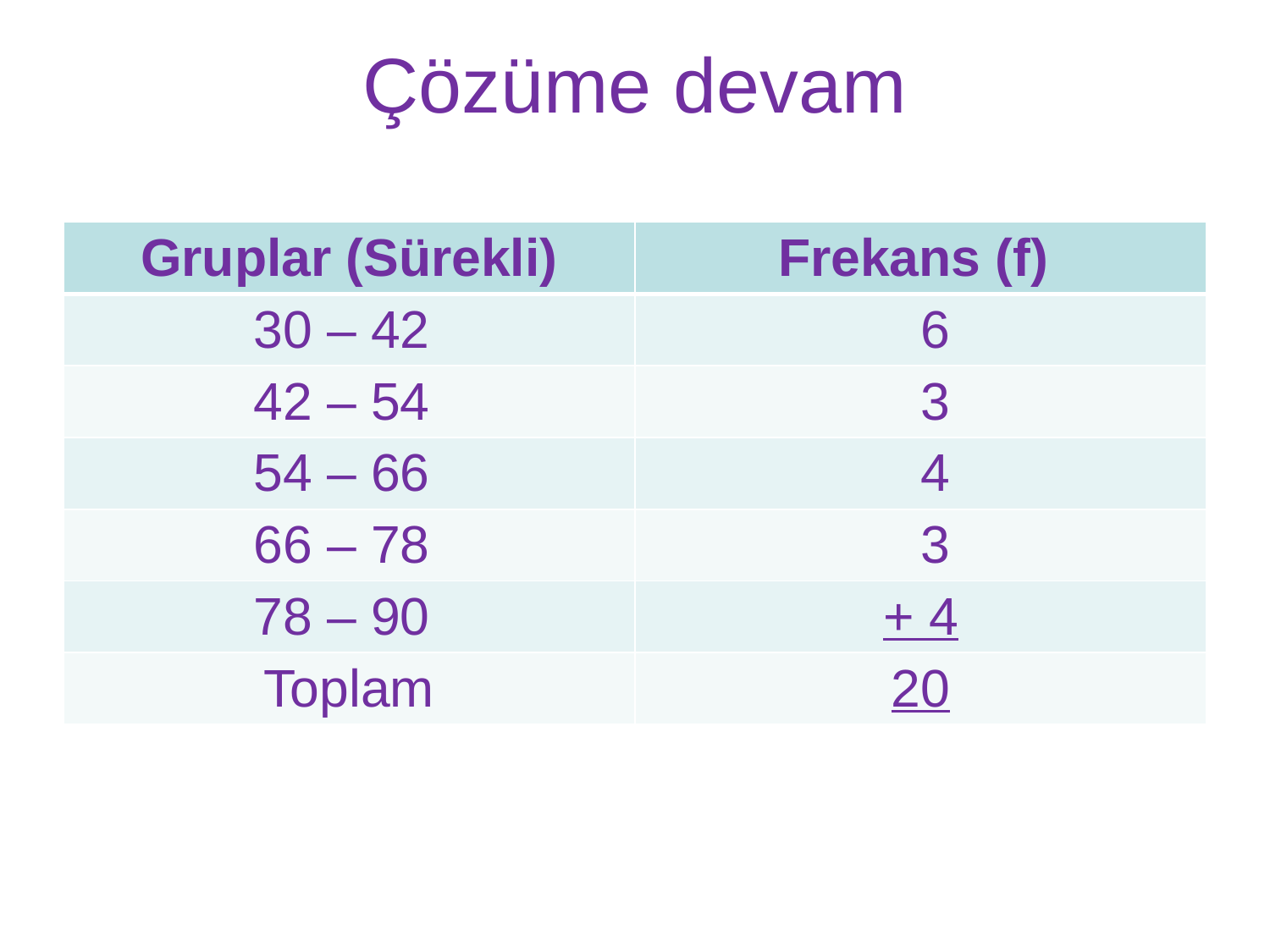

# Çözüme devam
| Gruplar (Sürekli) | Frekans (f) |
| --- | --- |
| 30 – 42 | 6 |
| 42 – 54 | 3 |
| 54 – 66 | 4 |
| 66 – 78 | 3 |
| 78 – 90 | + 4 |
| Toplam | 20 |